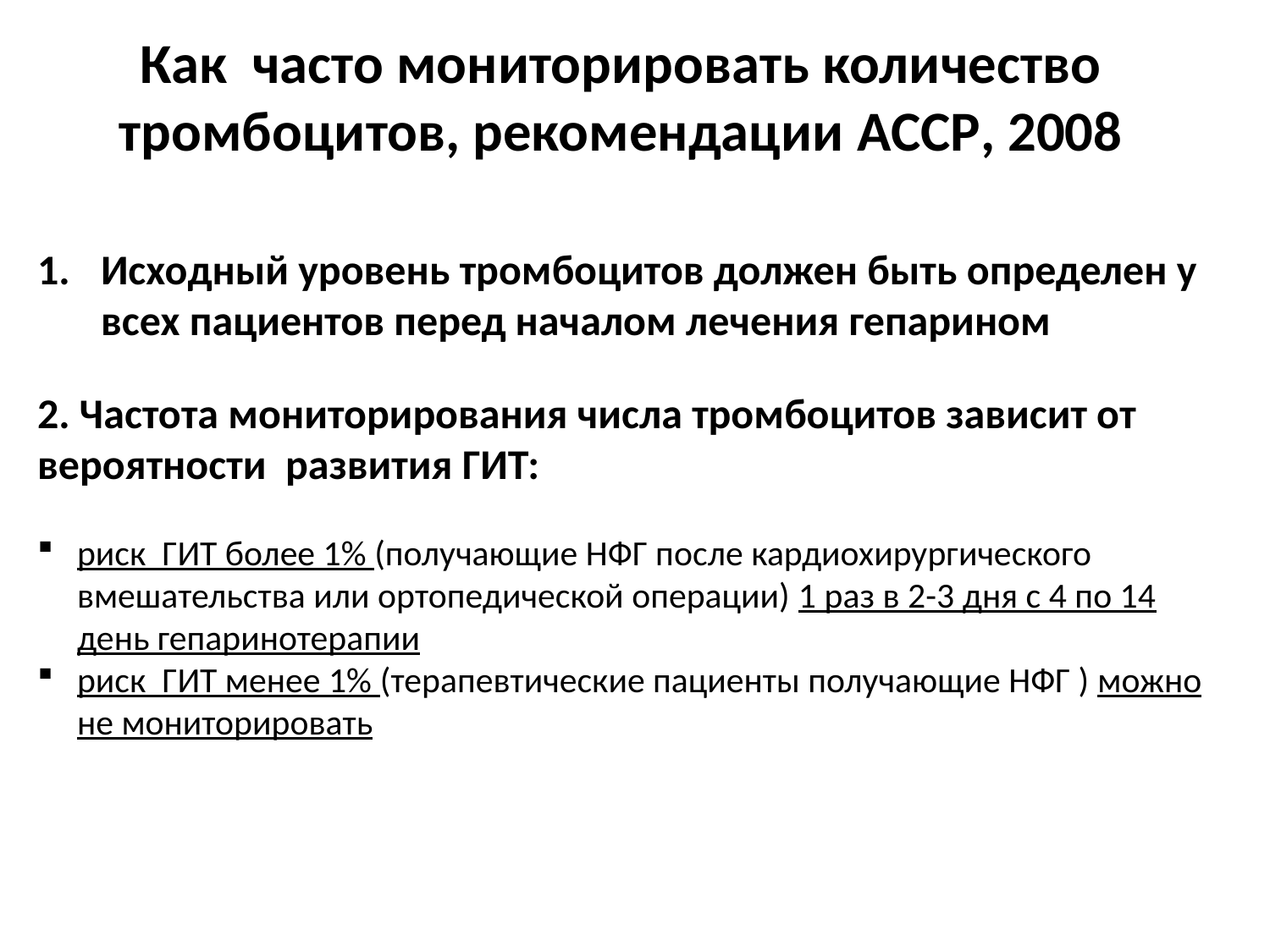

Как  часто мониторировать количество тромбоцитов, рекомендации ACCP, 2008
Исходный уровень тромбоцитов должен быть определен у всех пациентов перед началом лечения гепарином

2. Частота мониторирования числа тромбоцитов зависит от вероятности  развития ГИТ:

риск  ГИТ более 1% (получающие НФГ после кардиохирургического вмешательства или ортопедической операции) 1 раз в 2-3 дня с 4 по 14 день гепаринотерапии
риск  ГИТ менее 1% (терапевтические пациенты получающие НФГ ) можно не мониторировать